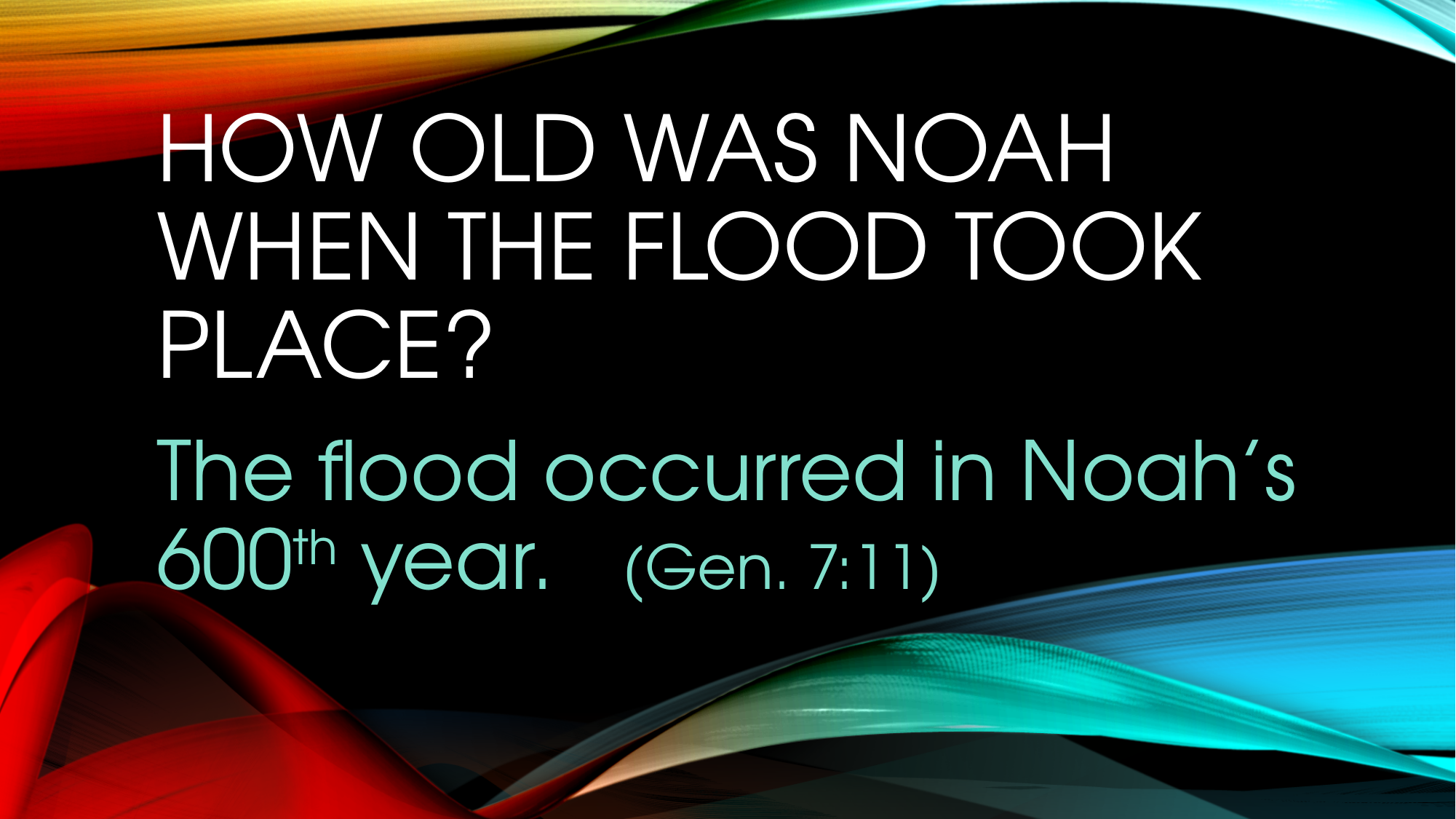

# How old was Noah when the flood took place?
The flood occurred in Noah’s 600th year.   (Gen. 7:11)